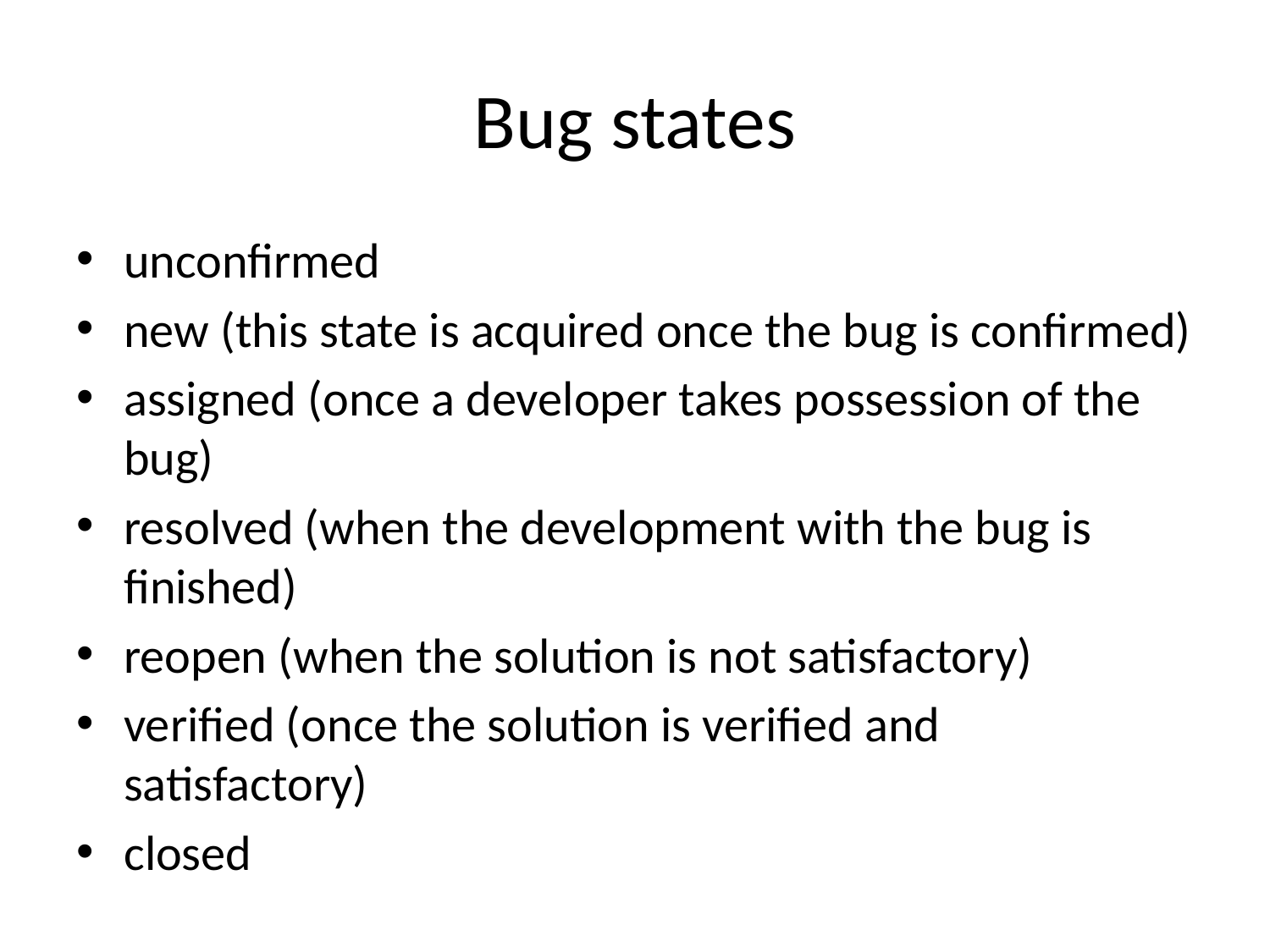

# Bug states
unconfirmed
new (this state is acquired once the bug is confirmed)
assigned (once a developer takes possession of the bug)
resolved (when the development with the bug is finished)
reopen (when the solution is not satisfactory)
verified (once the solution is verified and satisfactory)
closed